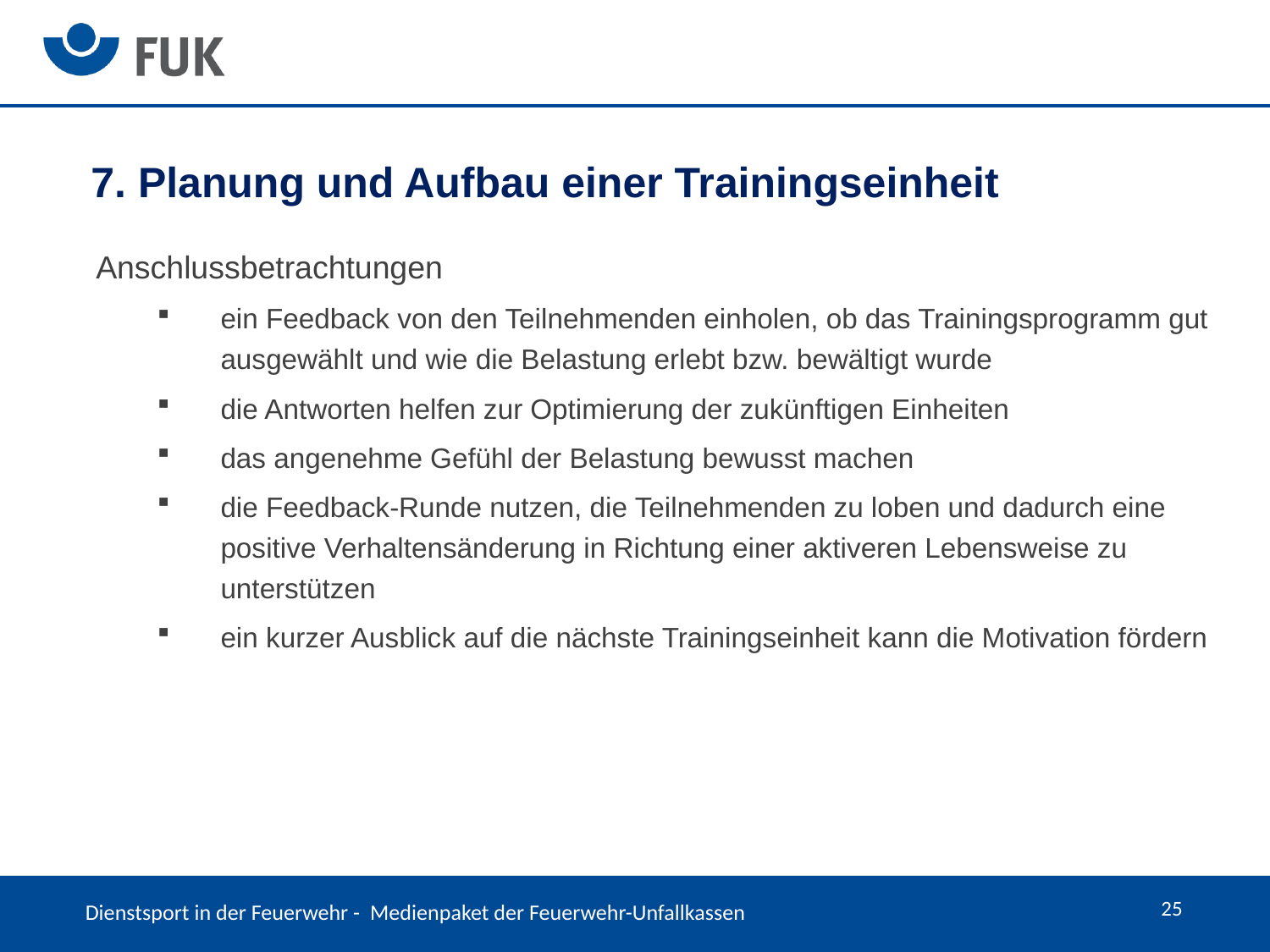

7. Planung und Aufbau einer Trainingseinheit
Anschlussbetrachtungen
ein Feedback von den Teilnehmenden einholen, ob das Trainingsprogramm gut ausgewählt und wie die Belastung erlebt bzw. bewältigt wurde
die Antworten helfen zur Optimierung der zukünftigen Einheiten
das angenehme Gefühl der Belastung bewusst machen
die Feedback-Runde nutzen, die Teilnehmenden zu loben und dadurch eine positive Verhaltensänderung in Richtung einer aktiveren Lebensweise zu unterstützen
ein kurzer Ausblick auf die nächste Trainingseinheit kann die Motivation fördern

25
Dienstsport in der Feuerwehr -  Medienpaket der Feuerwehr-Unfallkassen